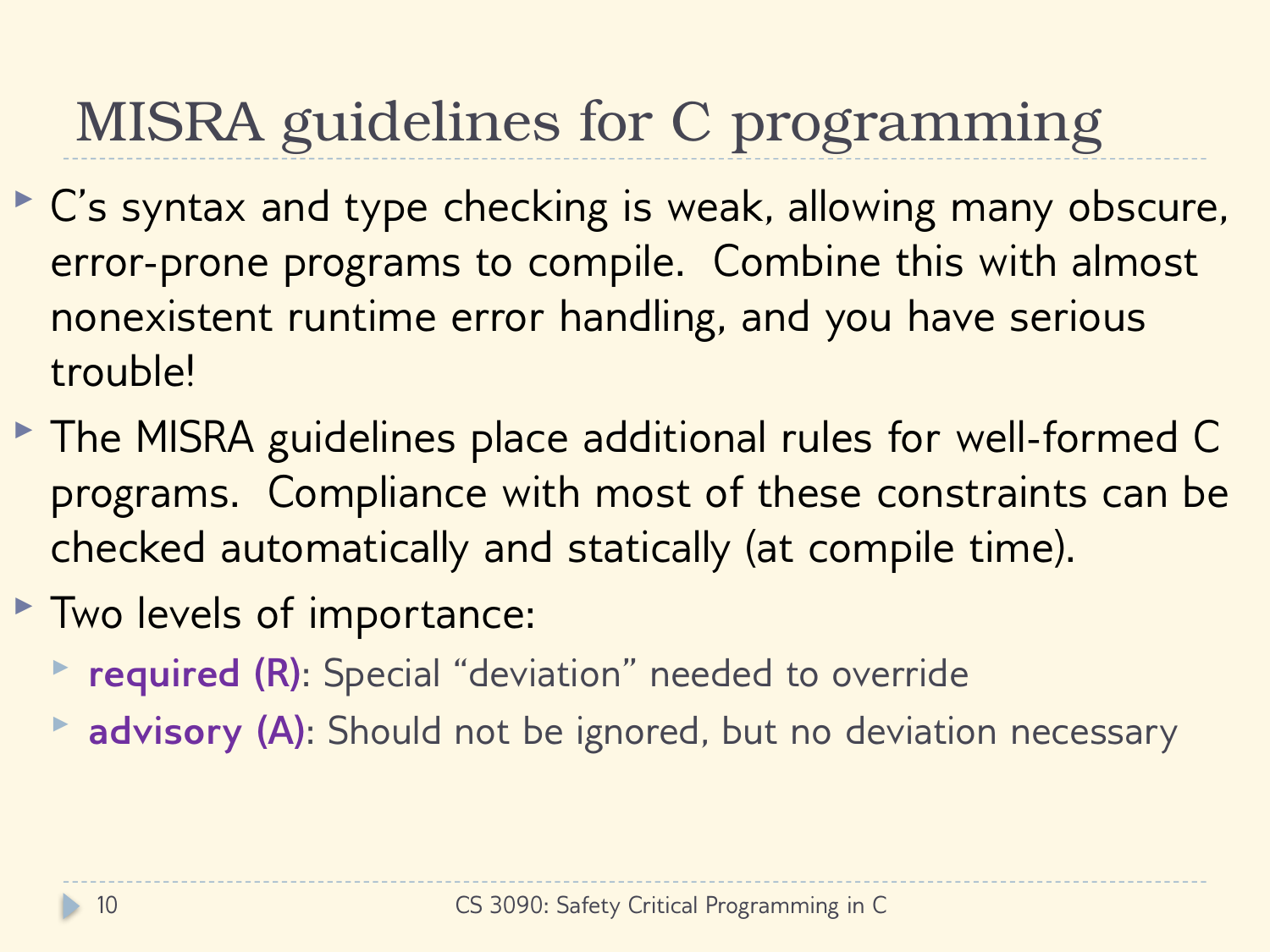

# MISRA guidelines for C programming
C’s syntax and type checking is weak, allowing many obscure, error-prone programs to compile.  Combine this with almost nonexistent runtime error handling, and you have serious trouble!
The MISRA guidelines place additional rules for well-formed C programs.  Compliance with most of these constraints can be checked automatically and statically (at compile time).
Two levels of importance:
required (R): Special “deviation” needed to override
advisory (A): Should not be ignored, but no deviation necessary
10
CS 3090: Safety Critical Programming in C